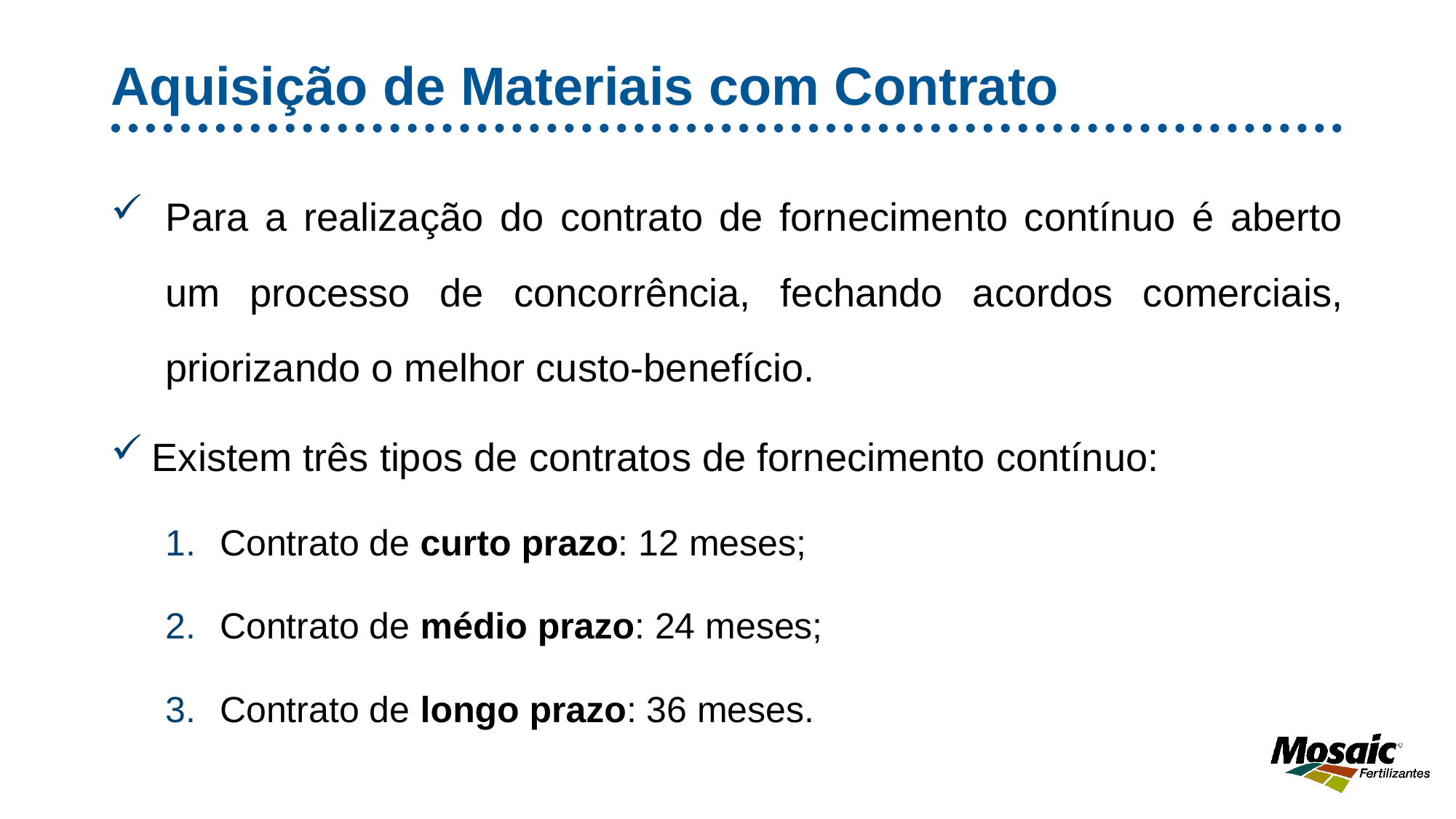

# Aquisição de Materiais com Contrato
Para a realização do contrato de fornecimento contínuo é aberto um processo de concorrência, fechando acordos comerciais, priorizando o melhor custo-benefício.
Existem três tipos de contratos de fornecimento contínuo:
Contrato de curto prazo: 12 meses;
Contrato de médio prazo: 24 meses;
Contrato de longo prazo: 36 meses.